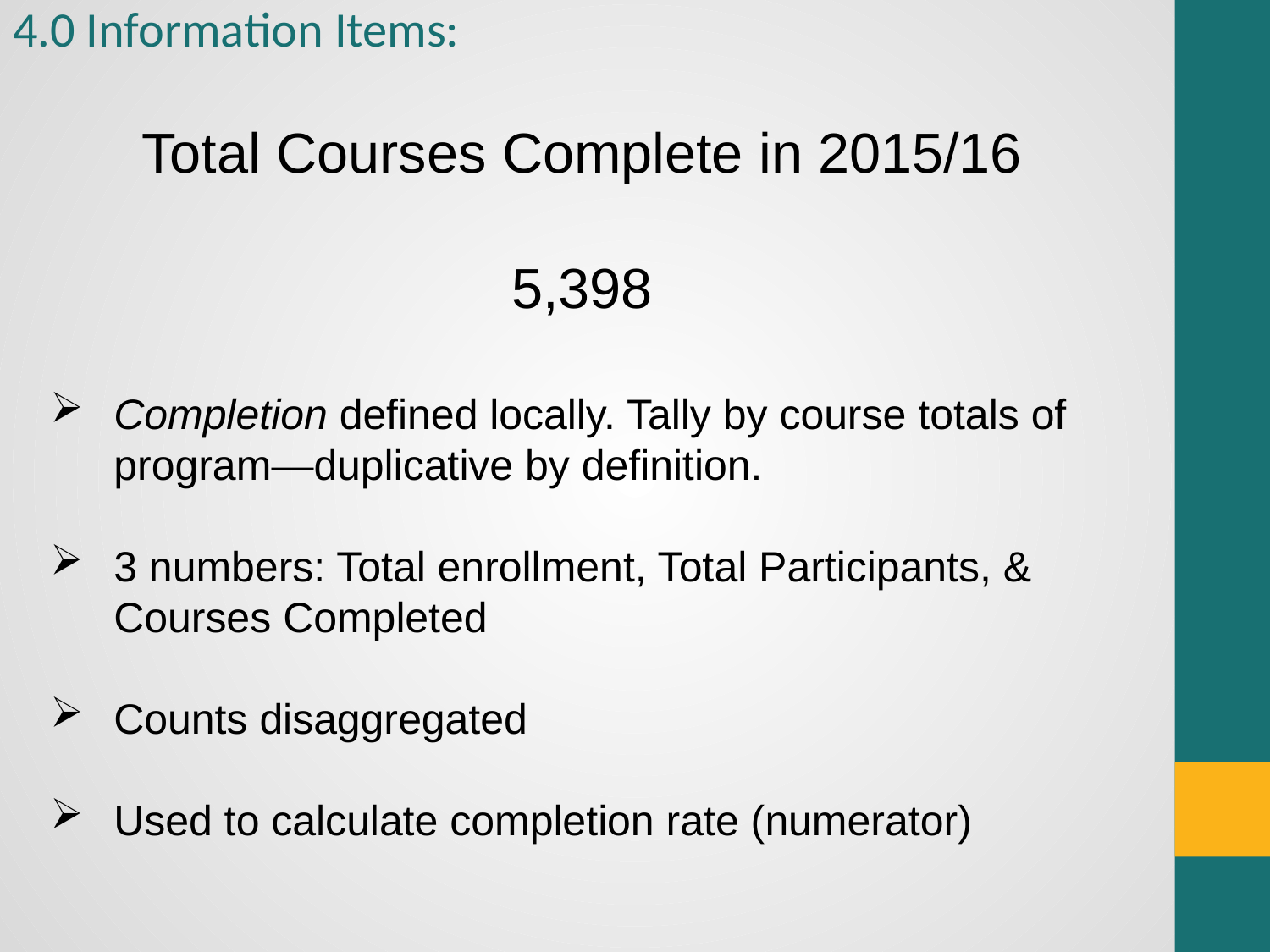

# 4.0 Information Items:
Total Courses Complete in 2015/16

5,398

Completion defined locally. Tally by course totals of program—duplicative by definition.

3 numbers: Total enrollment, Total Participants, & Courses Completed

Counts disaggregated

Used to calculate completion rate (numerator)